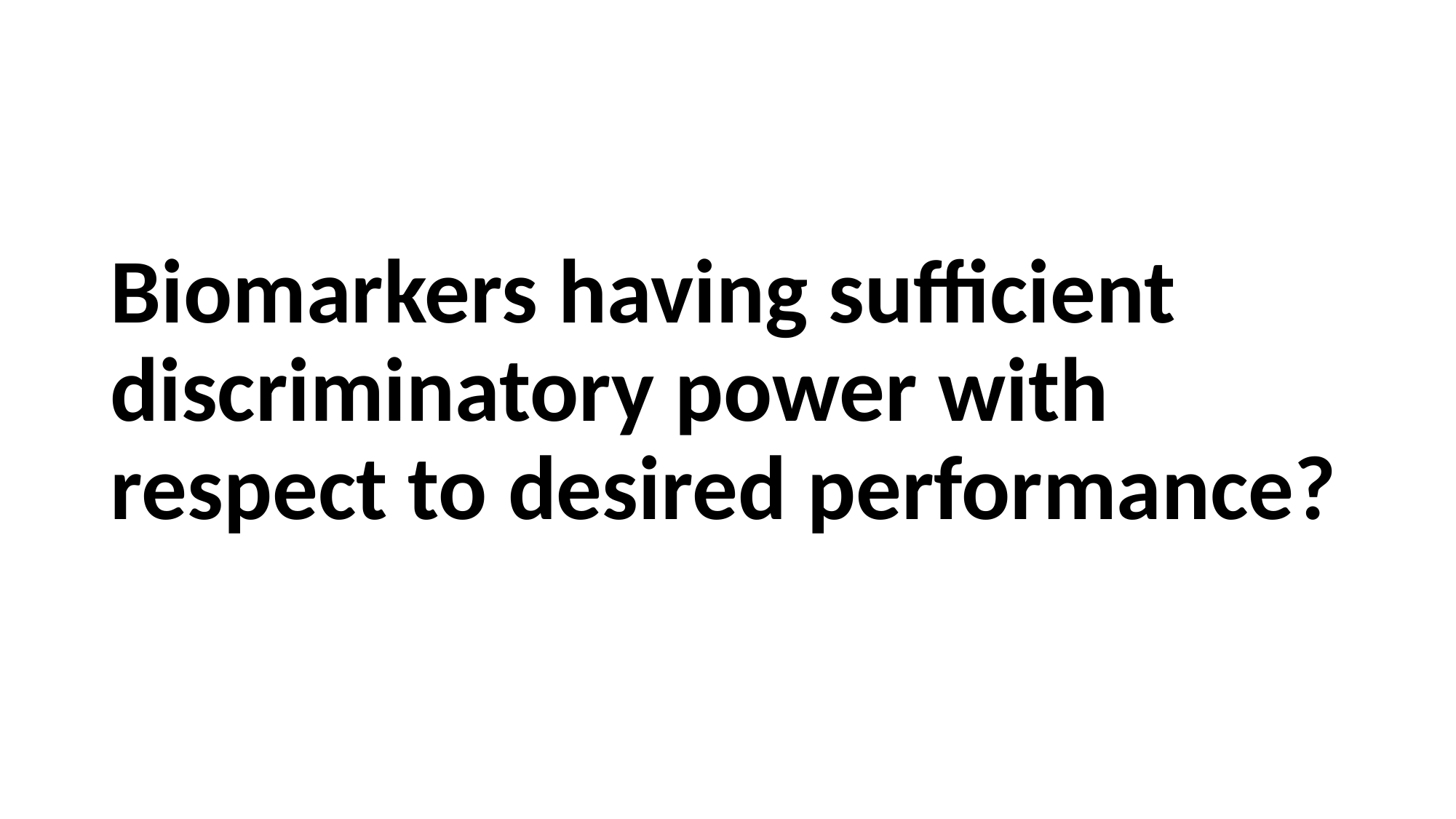

# Biomarkers having sufficient discriminatory power with respect to desired performance?